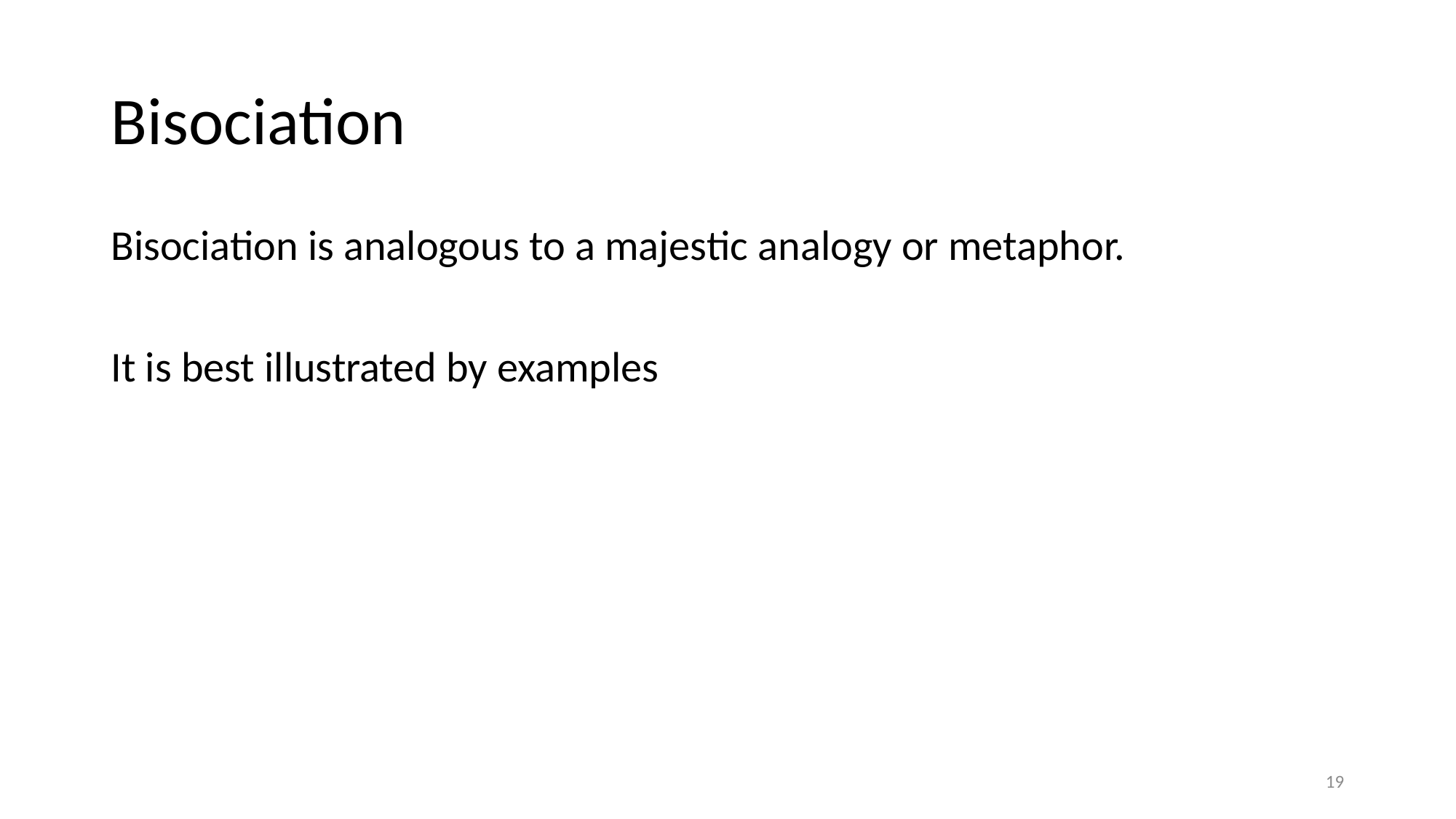

# Bisociation
Bisociation is analogous to a majestic analogy or metaphor.

It is best illustrated by examples
19